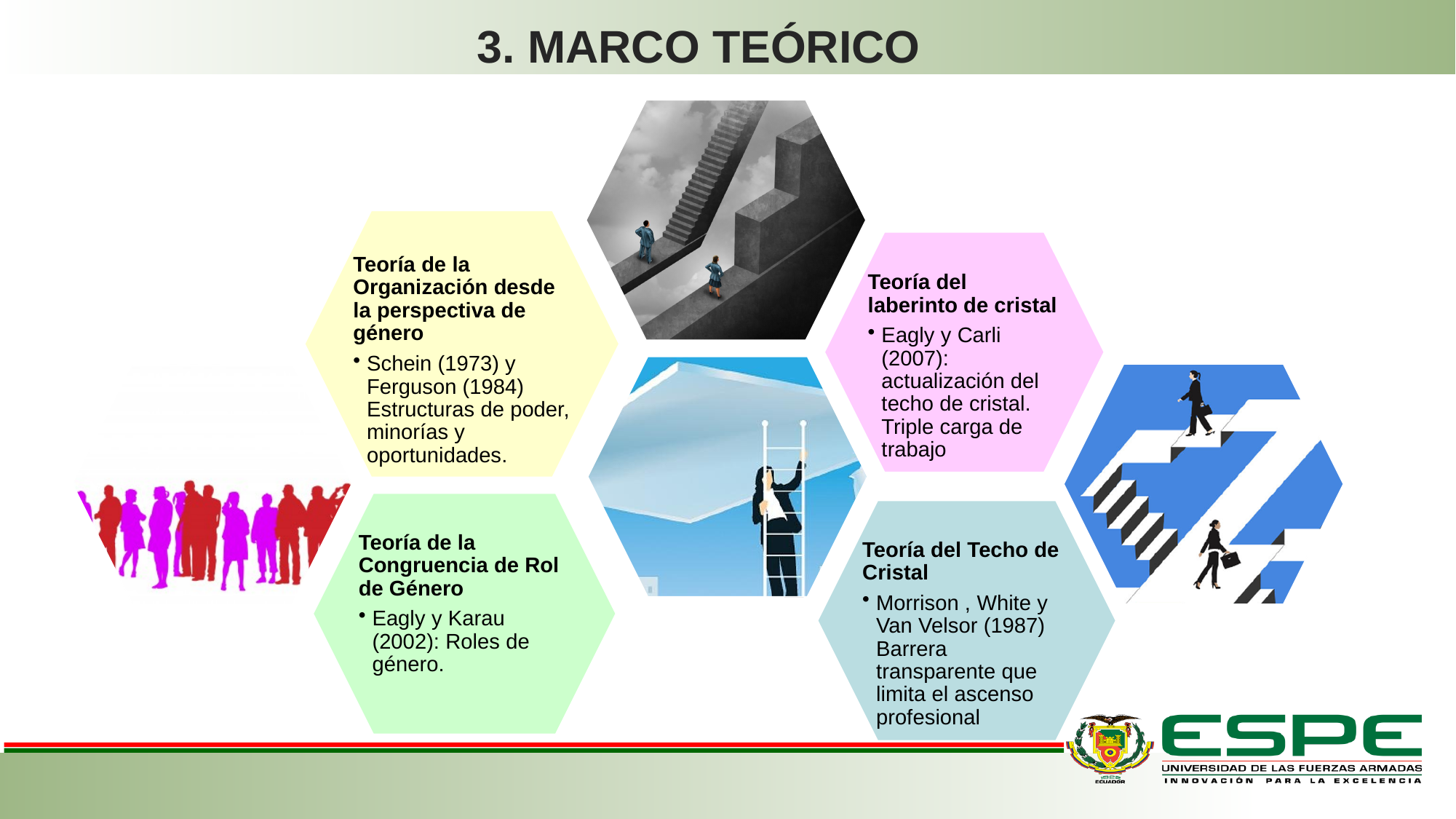

# 3. MARCO TEÓRICO
Teoría de la Organización desde la perspectiva de género
Schein (1973) y Ferguson (1984) Estructuras de poder, minorías y  oportunidades.
Teoría de la Congruencia de Rol de Género
Eagly y Karau (2002): Roles de género.
Teoría del Techo de Cristal
Morrison , White y Van Velsor (1987) Barrera transparente que limita el ascenso profesional
Teoría del laberinto de cristal
Eagly y Carli (2007): actualización del techo de cristal. Triple carga de trabajo